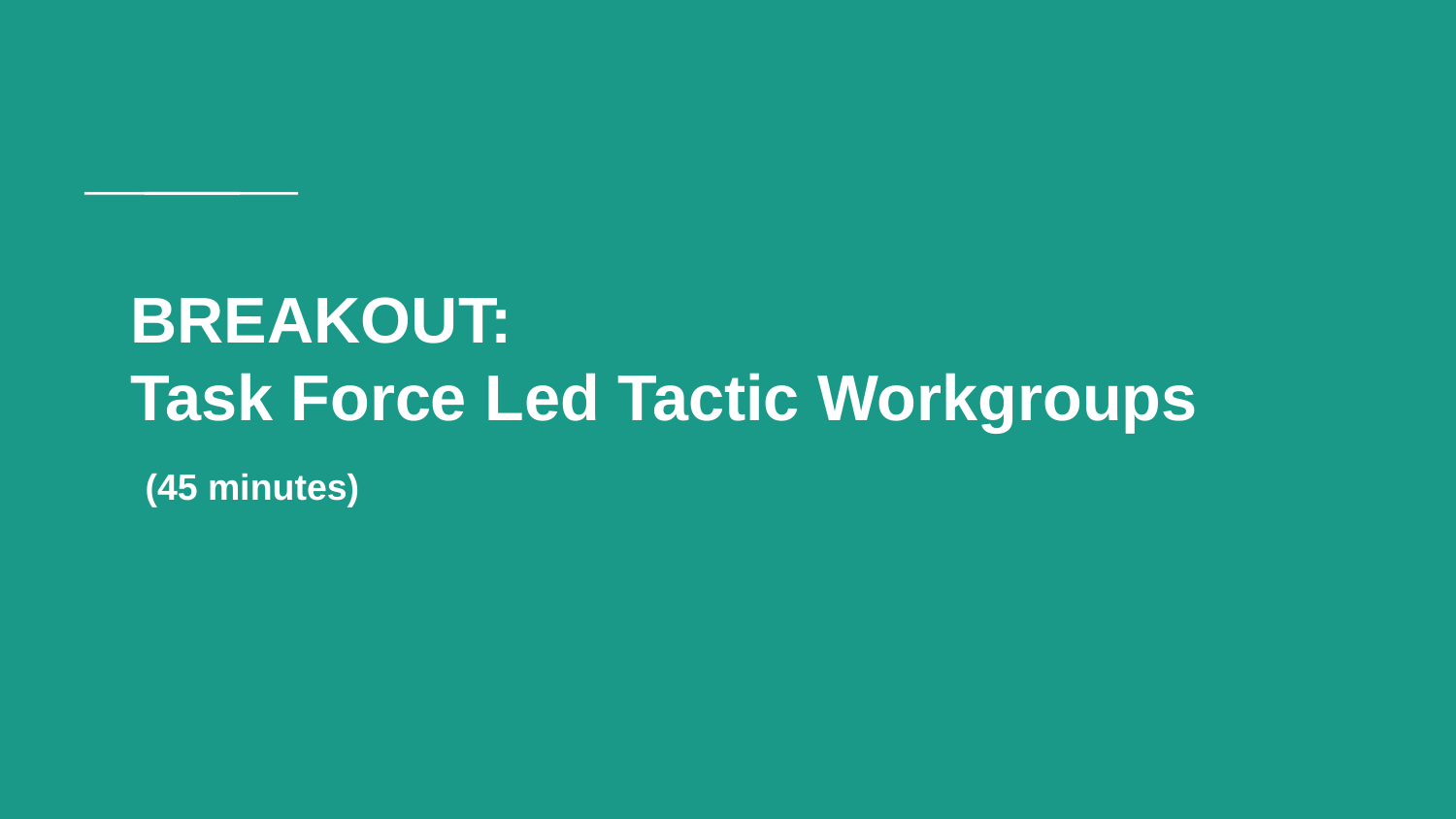

# BREAKOUT: Task Force Led Tactic Workgroups
(45 minutes)